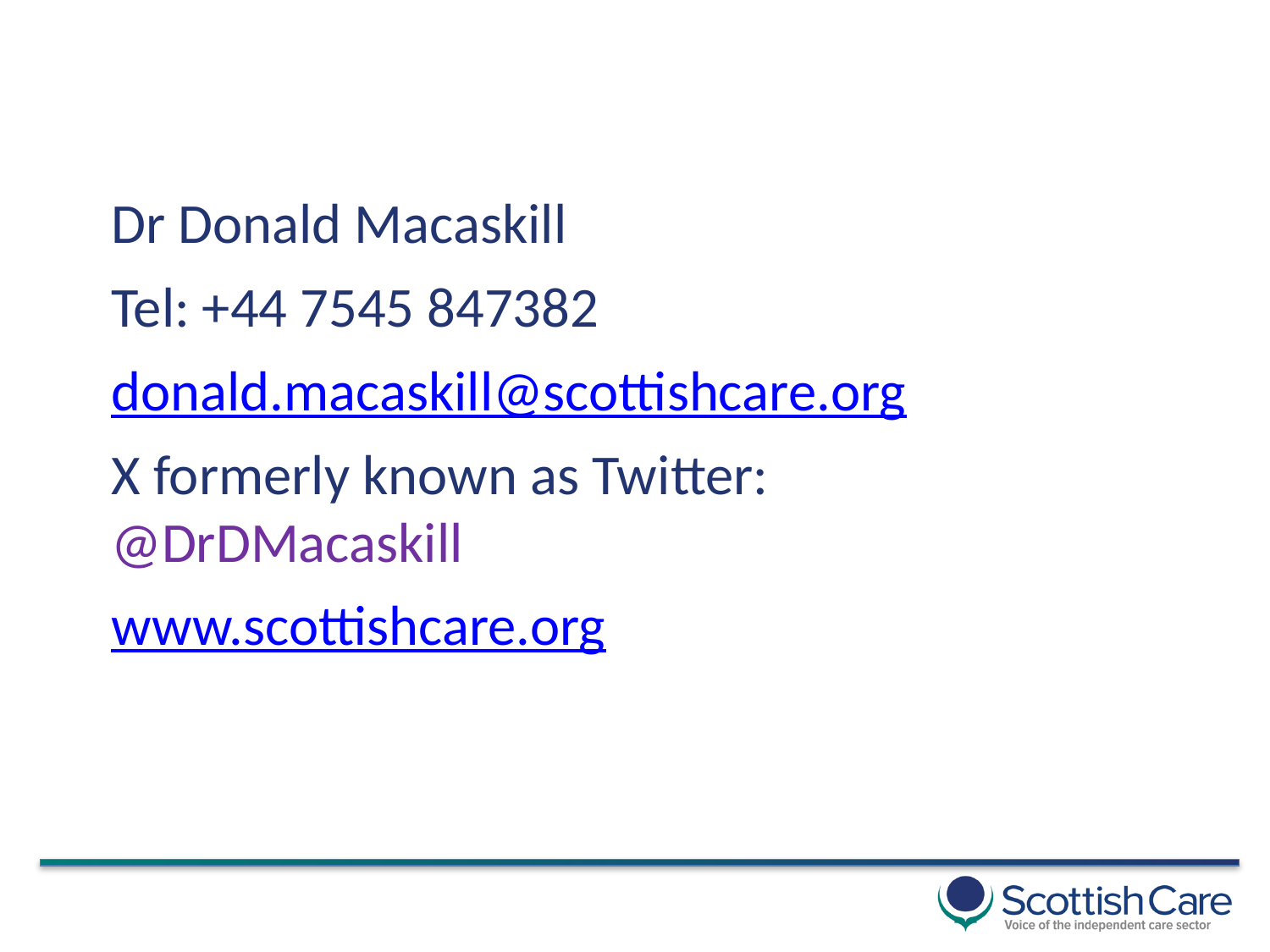

Dr Donald Macaskill
Tel: +44 7545 847382
donald.macaskill@scottishcare.org
X formerly known as Twitter: @DrDMacaskill
www.scottishcare.org